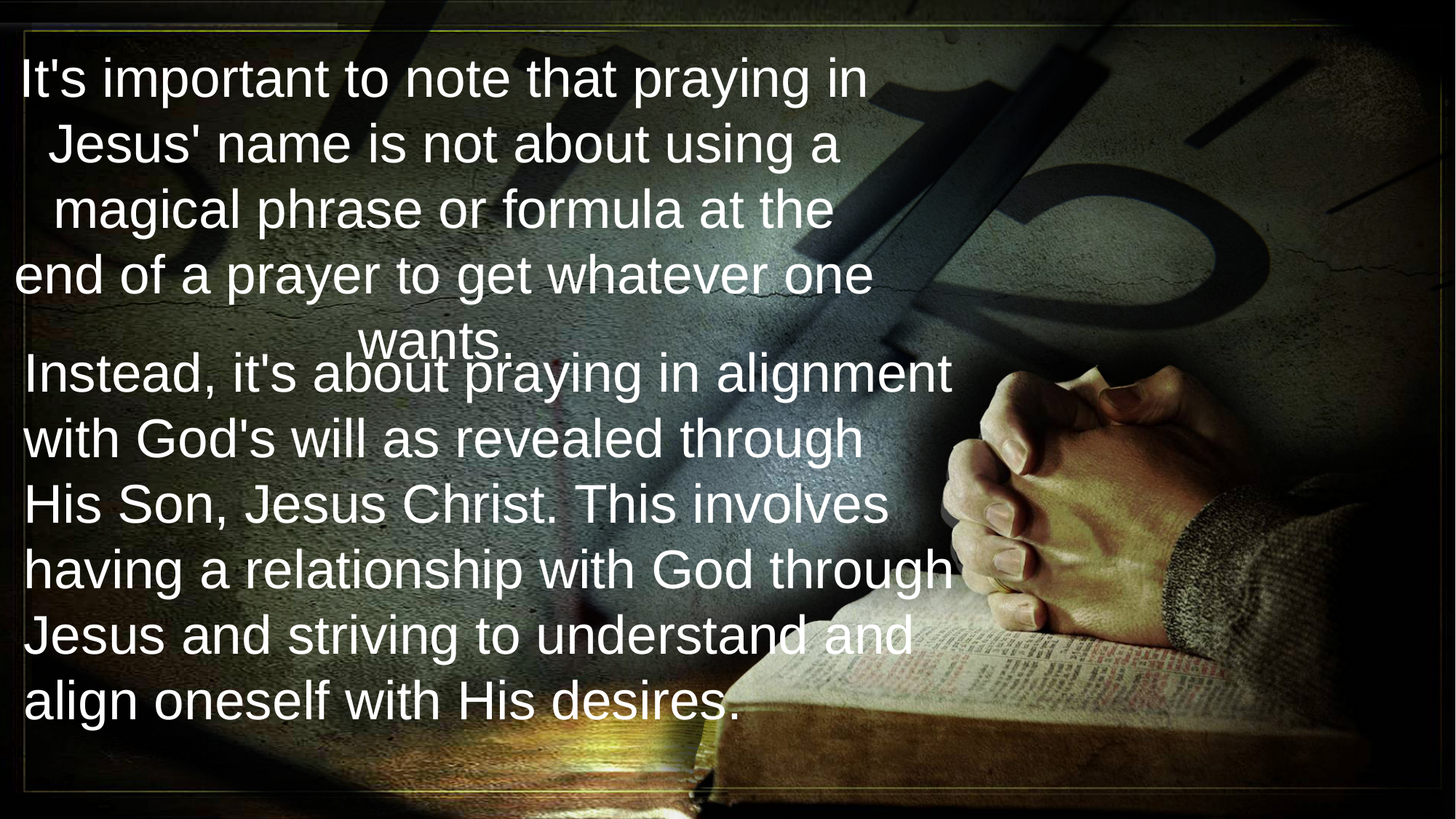

It's important to note that praying in Jesus' name is not about using a magical phrase or formula at the end of a prayer to get whatever one wants.
Instead, it's about praying in alignment with God's will as revealed through His Son, Jesus Christ. This involves having a relationship with God through Jesus and striving to understand and align oneself with His desires.